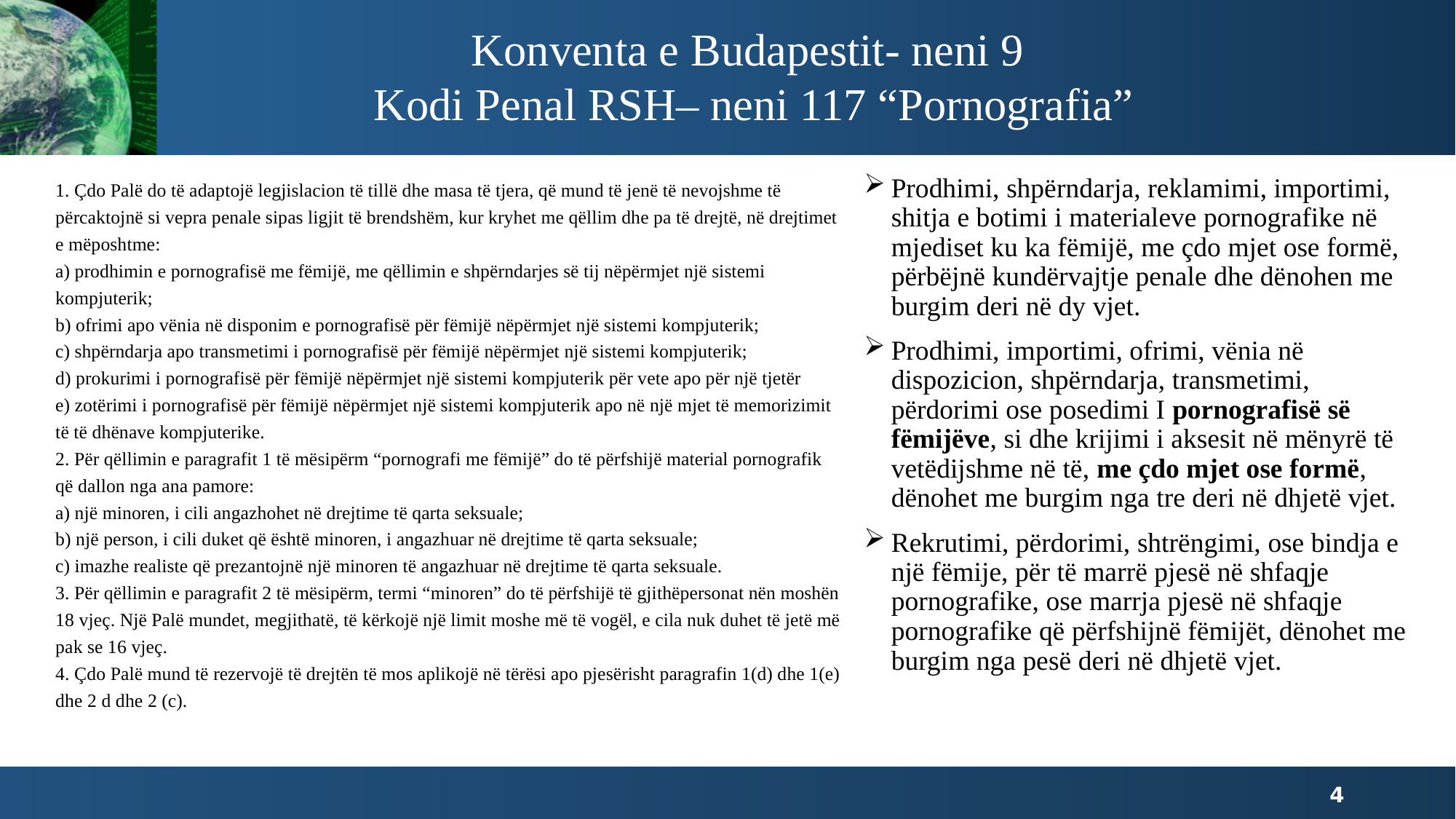

Konventa e Budapestit- neni 9
Kodi Penal RSH– neni 117 “Pornografia”
1. Çdo Palë do të adaptojë legjislacion të tillë dhe masa të tjera, që mund të jenë të nevojshme të përcaktojnë si vepra penale sipas ligjit të brendshëm, kur kryhet me qëllim dhe pa të drejtë, në drejtimet e mëposhtme:
a) prodhimin e pornografisë me fëmijë, me qëllimin e shpërndarjes së tij nëpërmjet një sistemi kompjuterik;
b) ofrimi apo vënia në disponim e pornografisë për fëmijë nëpërmjet një sistemi kompjuterik;
c) shpërndarja apo transmetimi i pornografisë për fëmijë nëpërmjet një sistemi kompjuterik;
d) prokurimi i pornografisë për fëmijë nëpërmjet një sistemi kompjuterik për vete apo për një tjetër
e) zotërimi i pornografisë për fëmijë nëpërmjet një sistemi kompjuterik apo në një mjet të memorizimit të të dhënave kompjuterike.
2. Për qëllimin e paragrafit 1 të mësipërm “pornografi me fëmijë” do të përfshijë material pornografik që dallon nga ana pamore:
a) një minoren, i cili angazhohet në drejtime të qarta seksuale;
b) një person, i cili duket që është minoren, i angazhuar në drejtime të qarta seksuale;
c) imazhe realiste që prezantojnë një minoren të angazhuar në drejtime të qarta seksuale.
3. Për qëllimin e paragrafit 2 të mësipërm, termi “minoren” do të përfshijë të gjithëpersonat nën moshën 18 vjeç. Një Palë mundet, megjithatë, të kërkojë një limit moshe më të vogël, e cila nuk duhet të jetë më pak se 16 vjeç.
4. Çdo Palë mund të rezervojë të drejtën të mos aplikojë në tërësi apo pjesërisht paragrafin 1(d) dhe 1(e) dhe 2 d dhe 2 (c).

Prodhimi, shpërndarja, reklamimi, importimi, shitja e botimi i materialeve pornografike në mjediset ku ka fëmijë, me çdo mjet ose formë, përbëjnë kundërvajtje penale dhe dënohen me burgim deri në dy vjet.
Prodhimi, importimi, ofrimi, vënia në dispozicion, shpërndarja, transmetimi, përdorimi ose posedimi I pornografisë së fëmijëve, si dhe krijimi i aksesit në mënyrë të vetëdijshme në të, me çdo mjet ose formë, dënohet me burgim nga tre deri në dhjetë vjet.
Rekrutimi, përdorimi, shtrëngimi, ose bindja e një fëmije, për të marrë pjesë në shfaqje pornografike, ose marrja pjesë në shfaqje pornografike që përfshijnë fëmijët, dënohet me burgim nga pesë deri në dhjetë vjet.
4